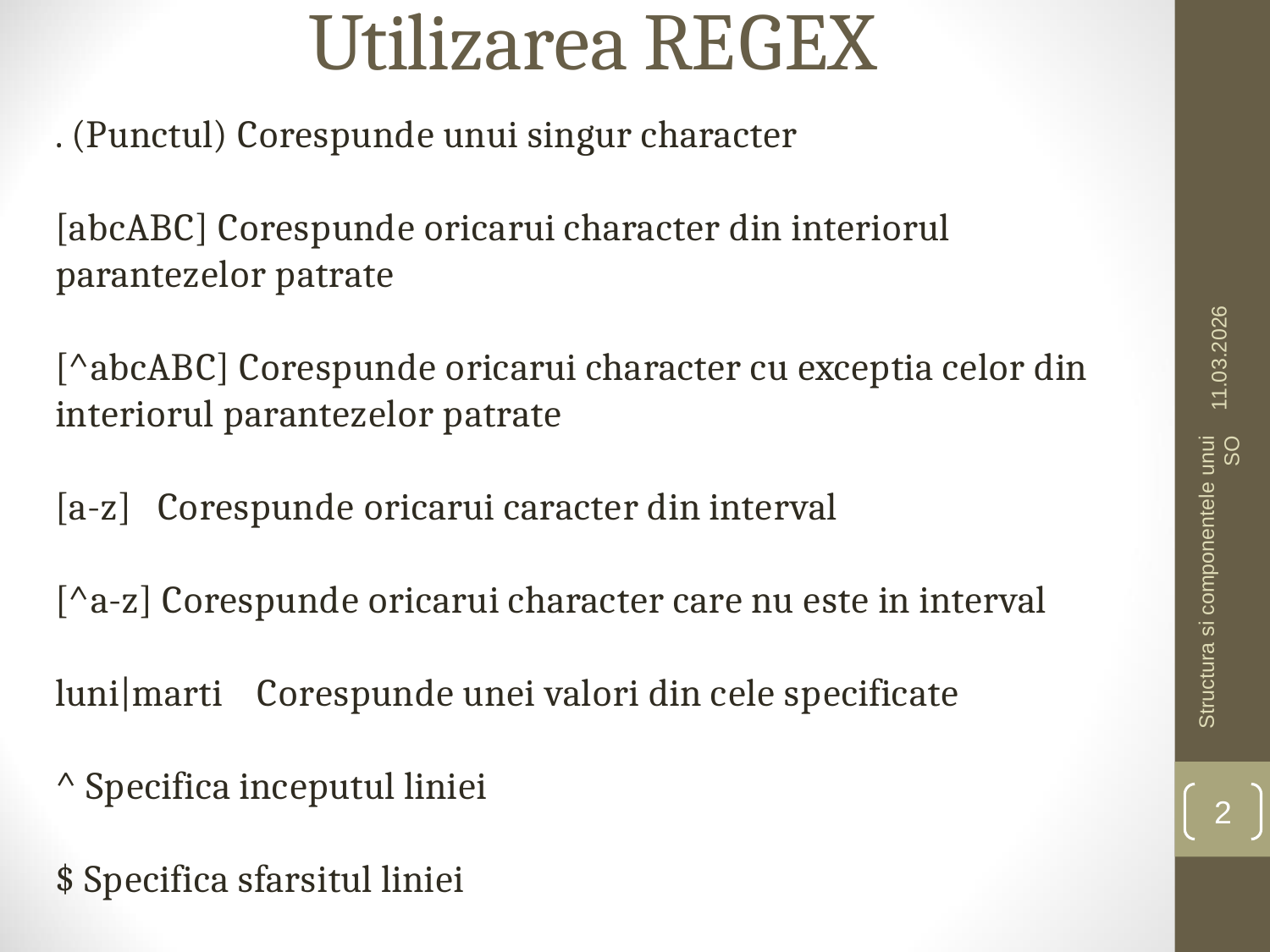

# Utilizarea REGEX
. (Punctul) Corespunde unui singur character

[abcABC] Corespunde oricarui character din interiorul parantezelor patrate

[^abcABC] Corespunde oricarui character cu exceptia celor din interiorul parantezelor patrate

[a-z]   Corespunde oricarui caracter din interval

[^a-z] Corespunde oricarui character care nu este in interval

luni|marti    Corespunde unei valori din cele specificate

^ Specifica inceputul liniei

$ Specifica sfarsitul liniei
11.03.2026
Structura si componentele unui SO
2